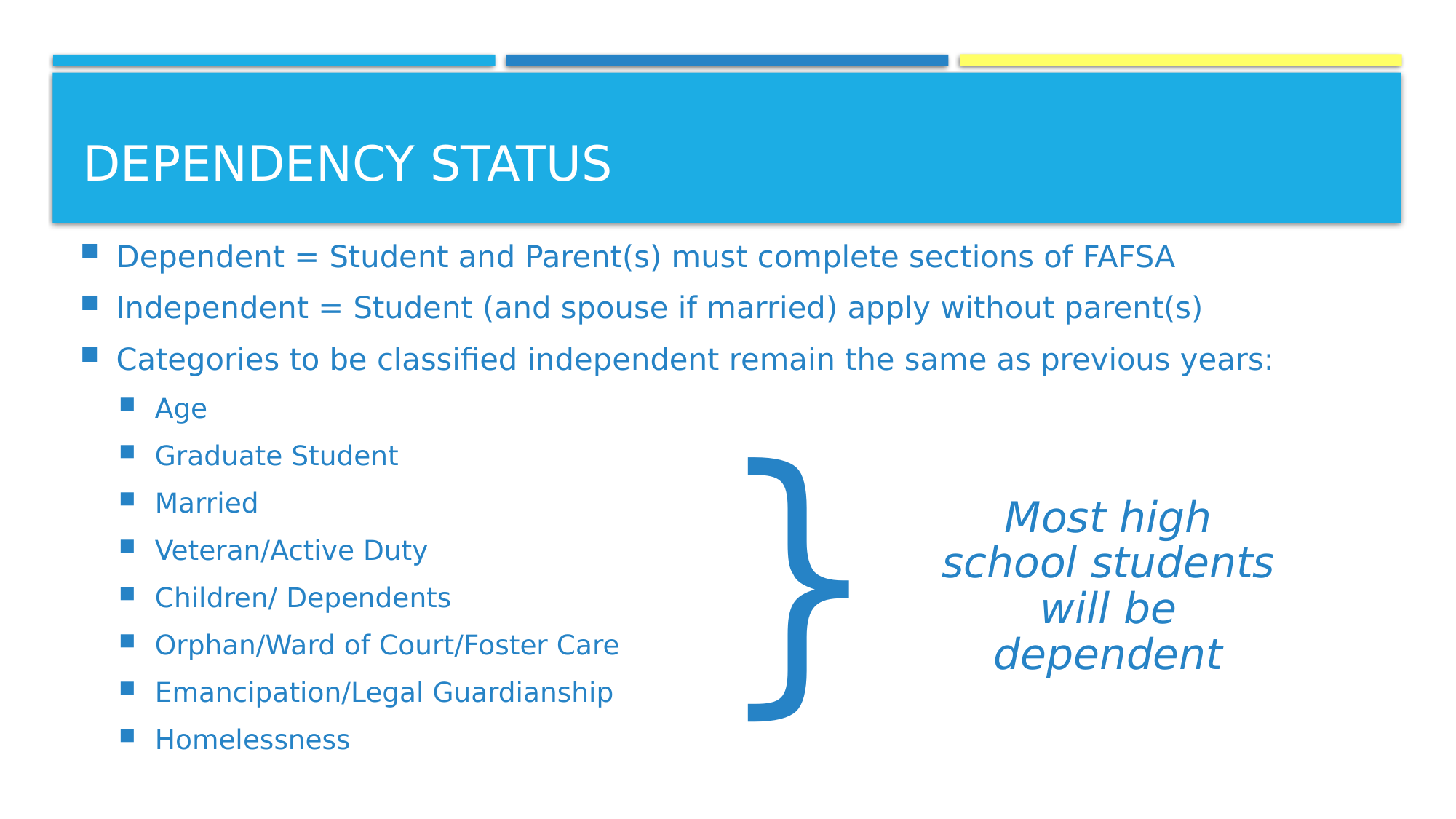

# Dependency Status
Dependent = Student and Parent(s) must complete sections of FAFSA
Independent = Student (and spouse if married) apply without parent(s)
Categories to be classified independent remain the same as previous years:
Age
Graduate Student
Married
Veteran/Active Duty
Children/ Dependents
Orphan/Ward of Court/Foster Care
Emancipation/Legal Guardianship
Homelessness
}
Most high school students will be dependent